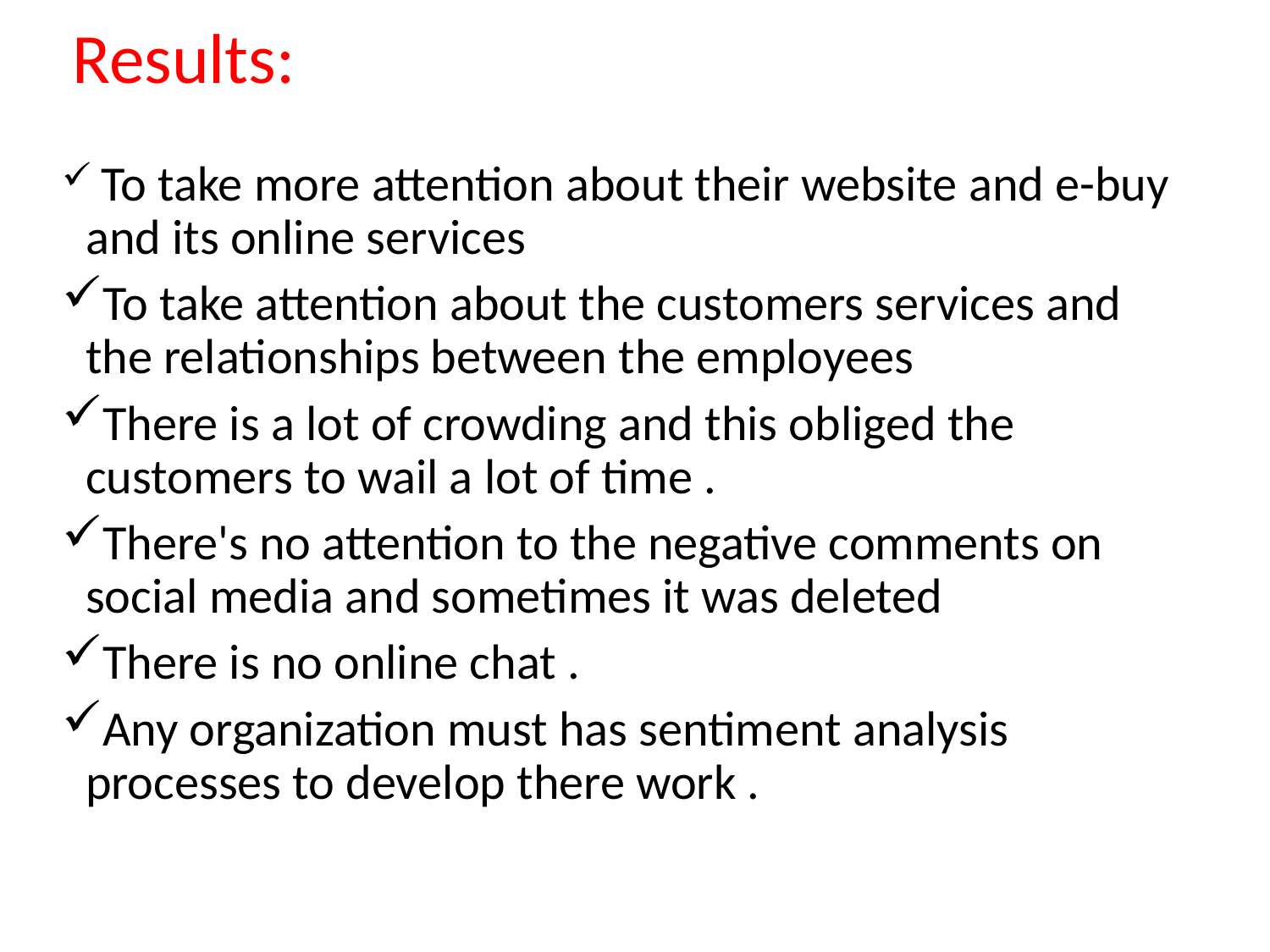

# Results:
 To take more attention about their website and e-buy and its online services
To take attention about the customers services and the relationships between the employees
There is a lot of crowding and this obliged the customers to wail a lot of time .
There's no attention to the negative comments on social media and sometimes it was deleted
There is no online chat .
Any organization must has sentiment analysis processes to develop there work .